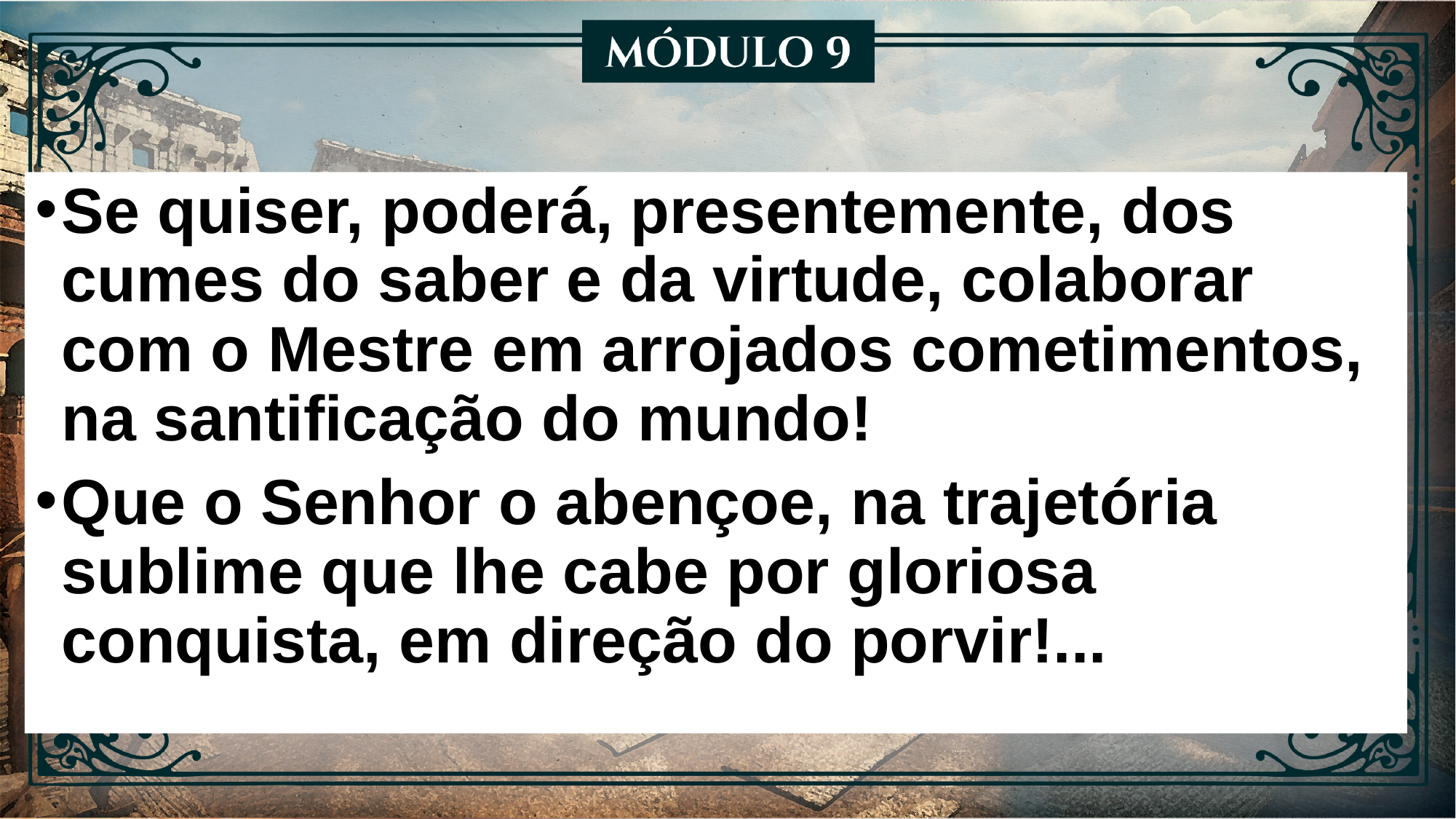

Se quiser, poderá, presentemente, dos cumes do saber e da virtude, colaborar com o Mestre em arrojados cometimentos, na santificação do mundo!
Que o Senhor o abençoe, na trajetória sublime que lhe cabe por gloriosa conquista, em direção do porvir!...